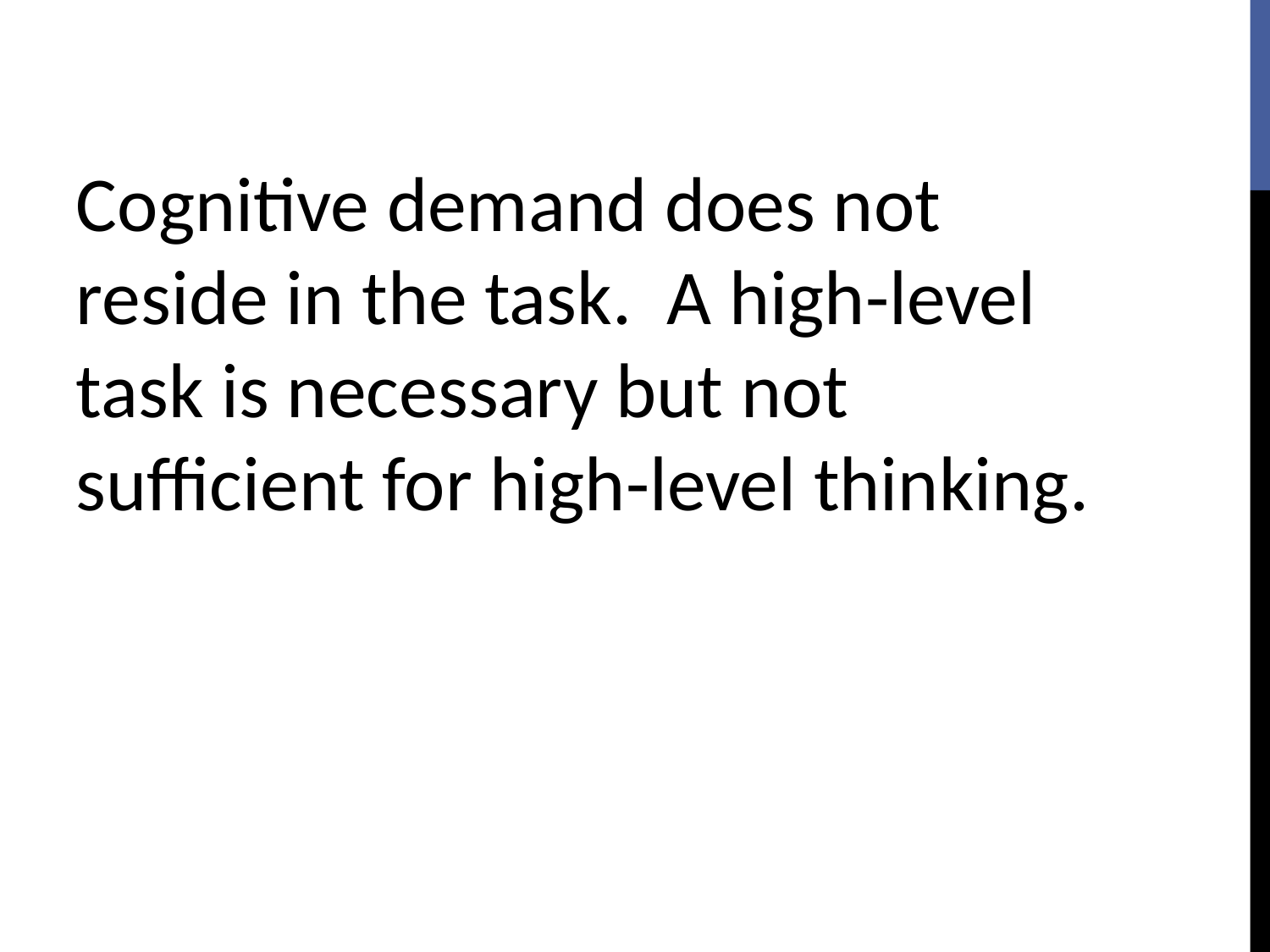

Cognitive demand does not reside in the task.  A high-level task is necessary but not sufficient for high-level thinking.